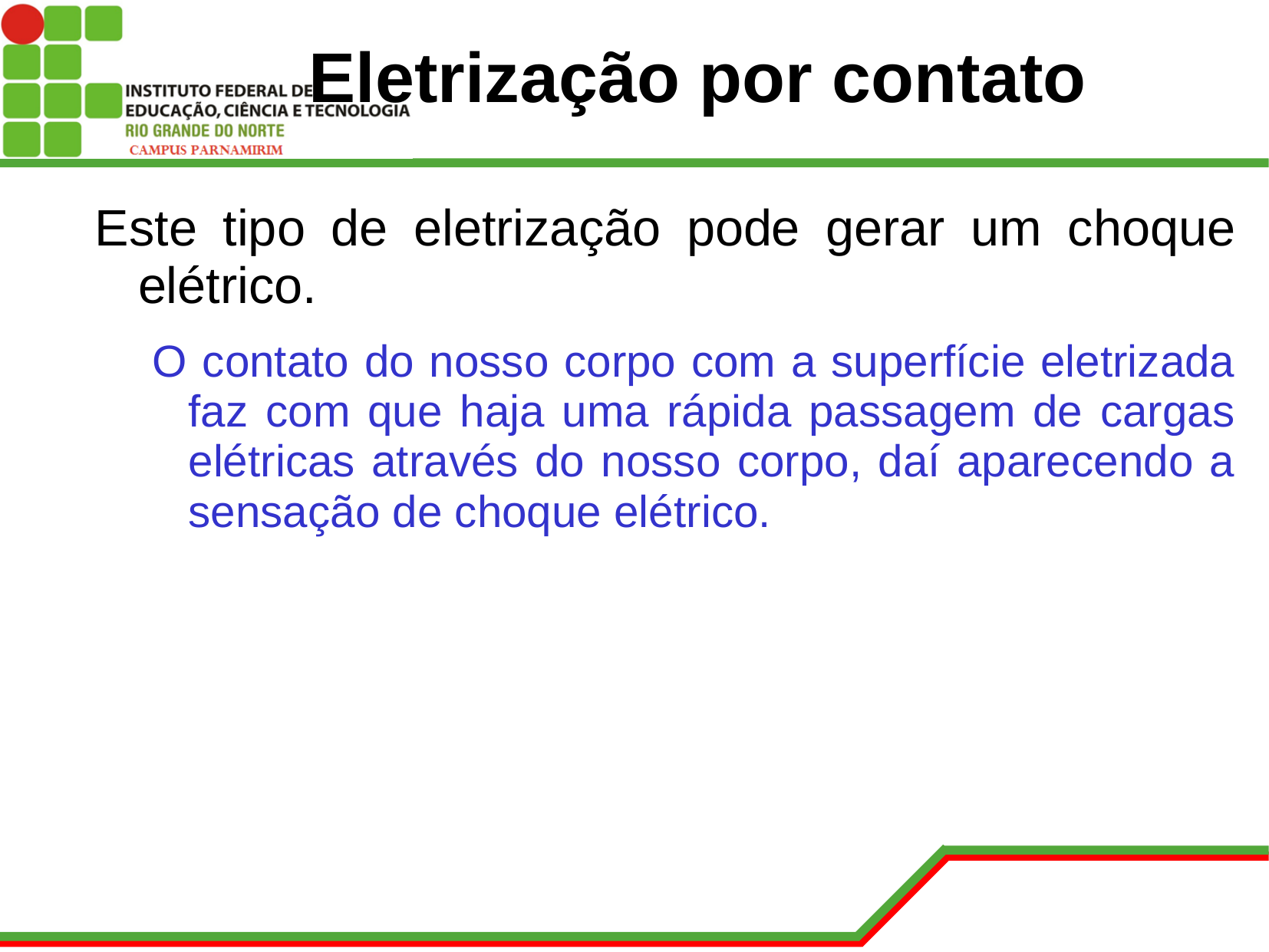

# Eletrização por contato
Este tipo de eletrização pode gerar um choque elétrico.
O contato do nosso corpo com a superfície eletrizada faz com que haja uma rápida passagem de cargas elétricas através do nosso corpo, daí aparecendo a sensação de choque elétrico.